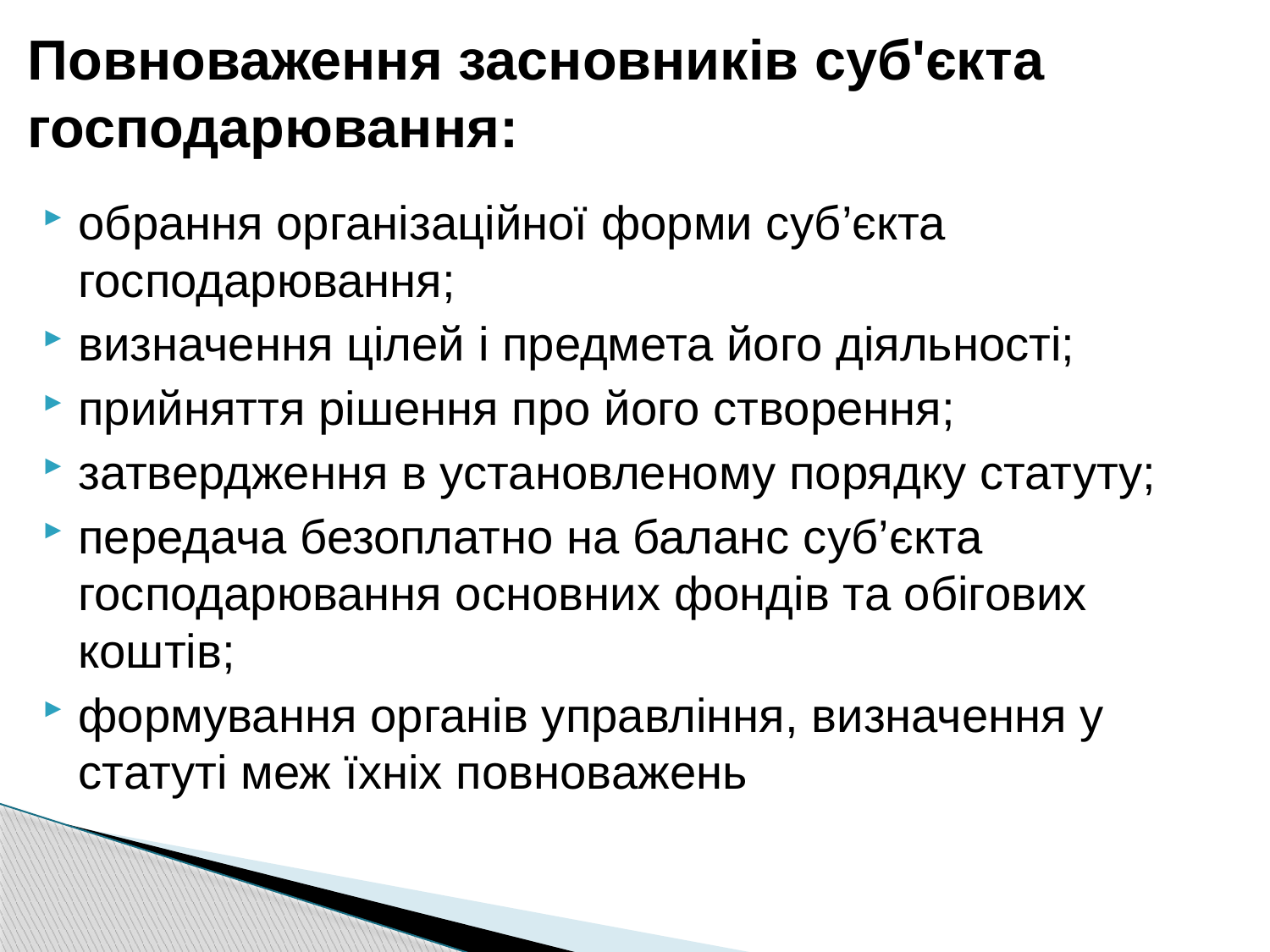

# Повноваження засновників суб'єкта господарювання:
обрання органiзацiйної форми суб’єкта господарювання;
визначення цiлей i предмета його дiяльностi;
прийняття рiшення про його створення;
затвердження в установленому порядку статуту;
передача безоплатно на баланс суб’єкта господарювання основних фондiв та обiгових коштiв;
формування органiв управлiння, визначення у статутi меж їхнiх повноважень